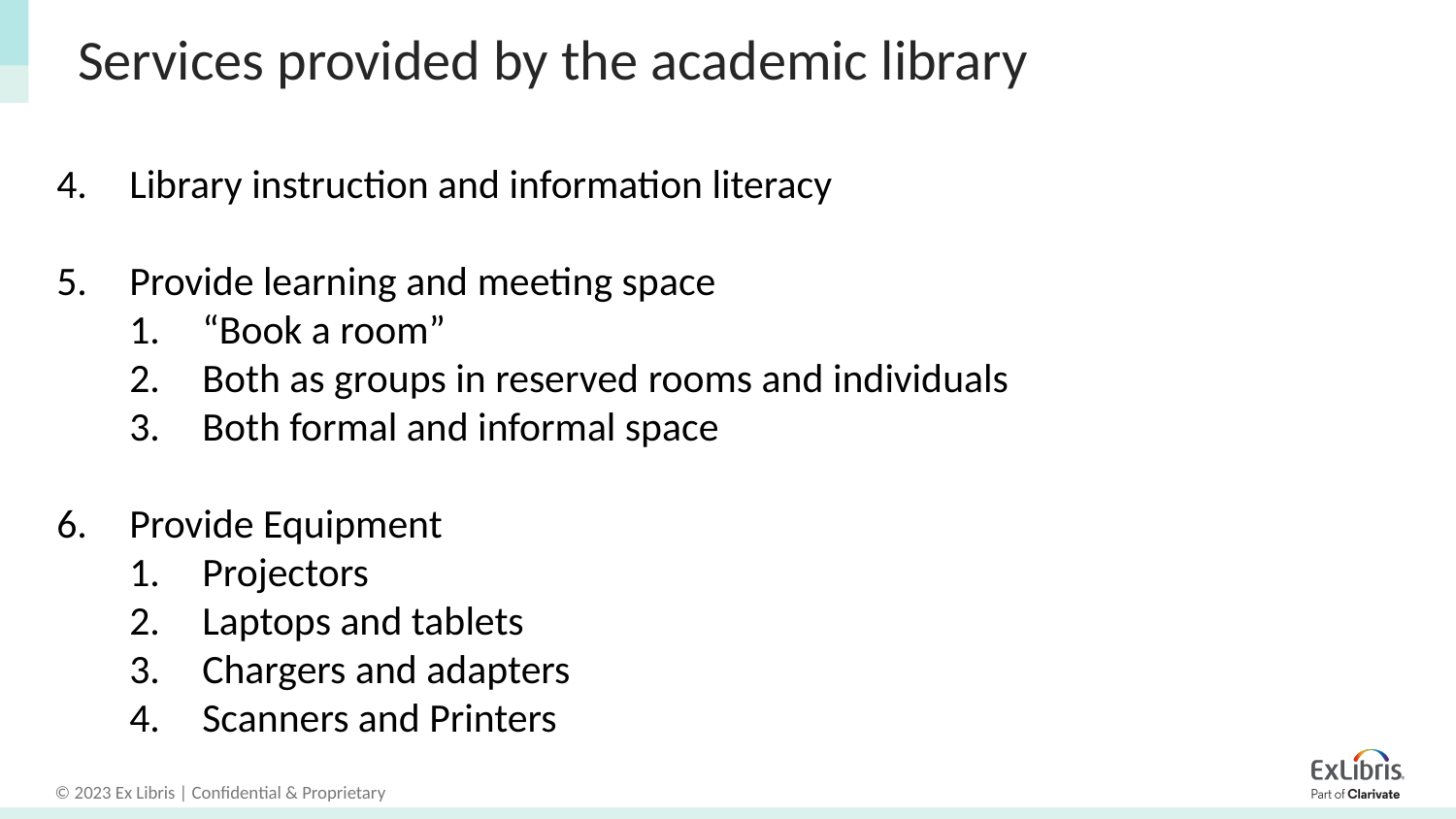

# Services provided by the academic library
Library instruction and information literacy
Provide learning and meeting space
“Book a room”
Both as groups in reserved rooms and individuals
Both formal and informal space
Provide Equipment
Projectors
Laptops and tablets
Chargers and adapters
Scanners and Printers